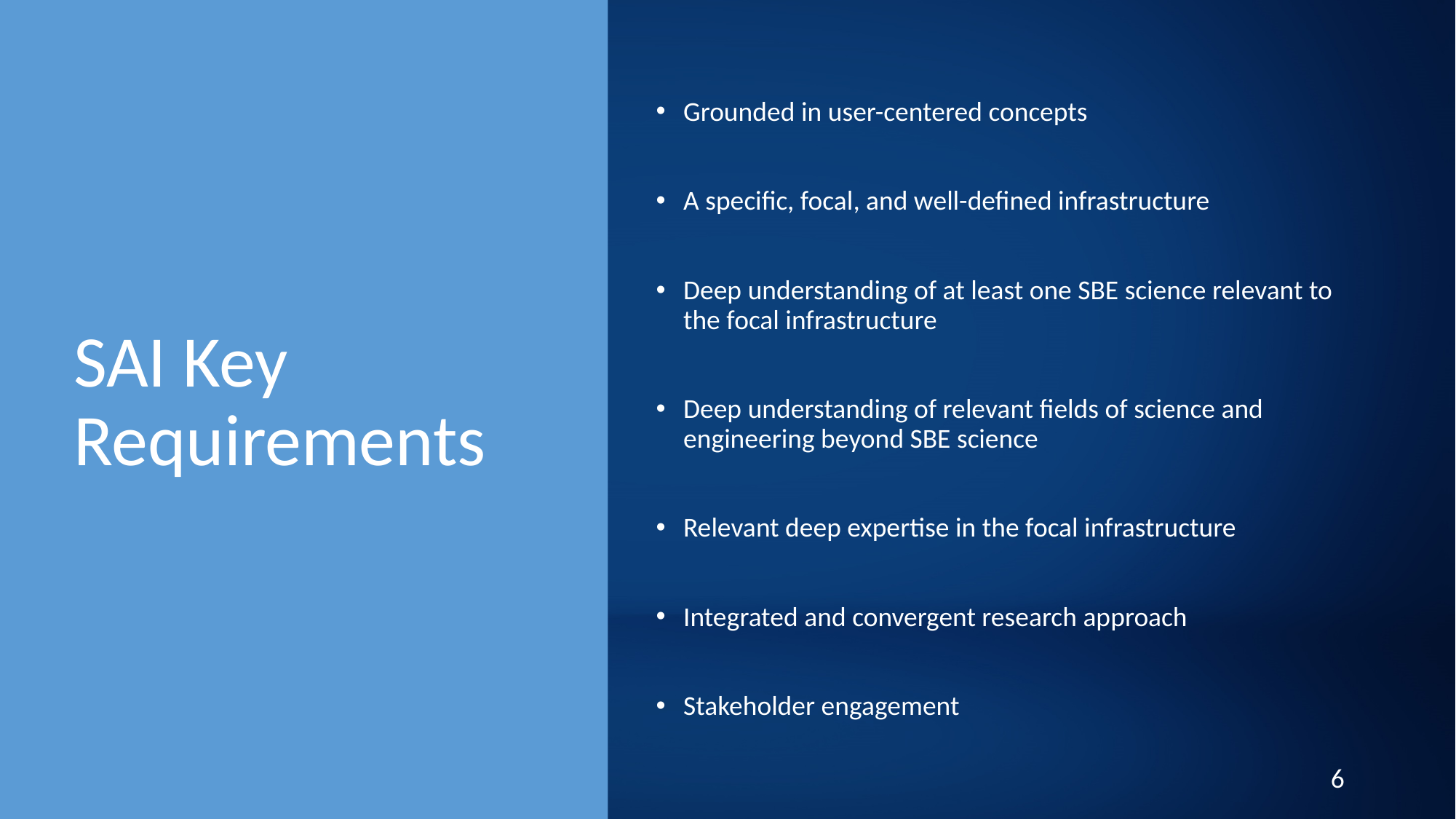

# SAI Key Requirements
Grounded in user-centered concepts

A specific, focal, and well-defined infrastructure

Deep understanding of at least one SBE science relevant to the focal infrastructure

Deep understanding of relevant fields of science and engineering beyond SBE science

Relevant deep expertise in the focal infrastructure

Integrated and convergent research approach

Stakeholder engagement
6